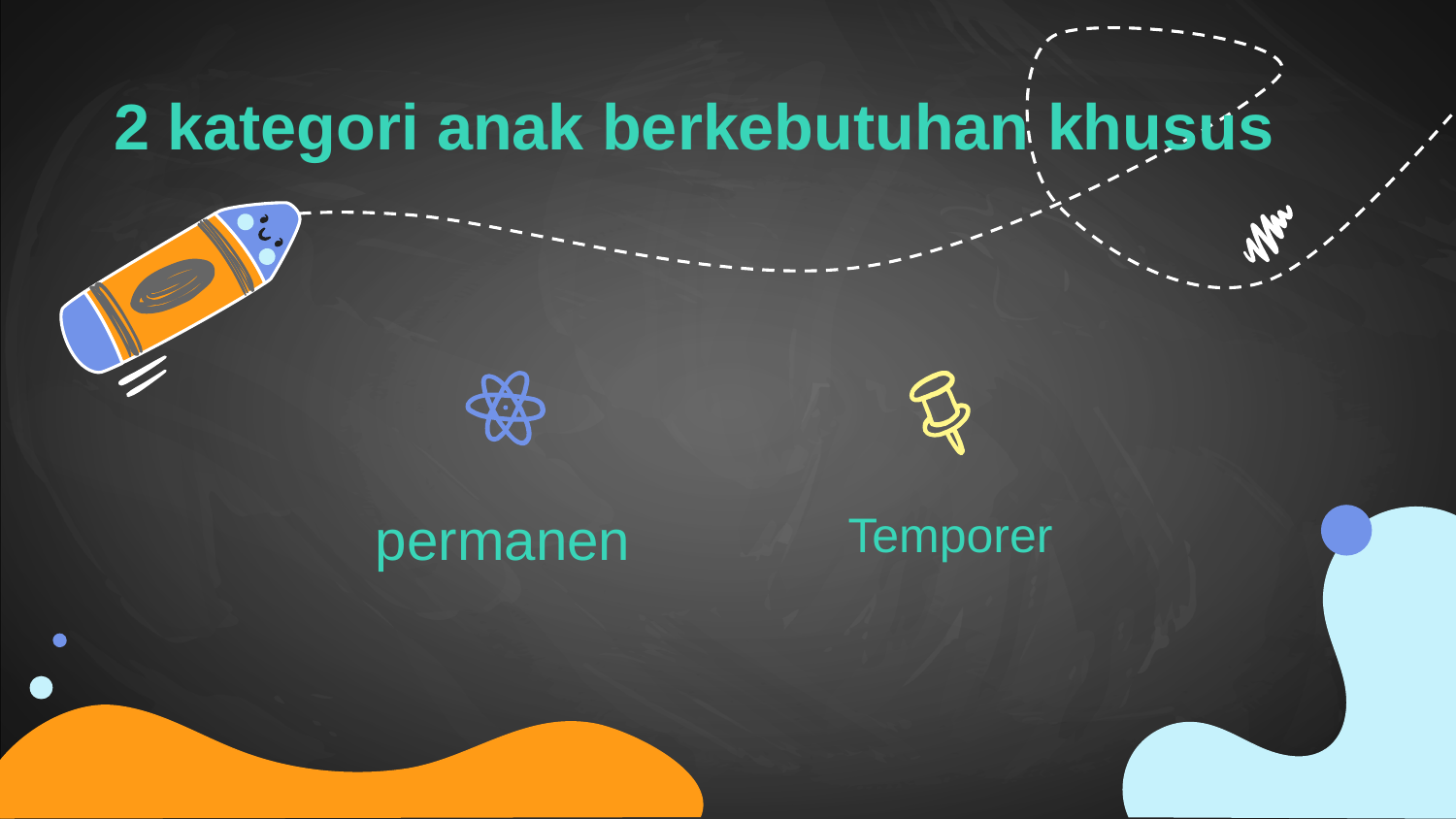

2 kategori anak berkebutuhan khusus

# permanen
Temporer